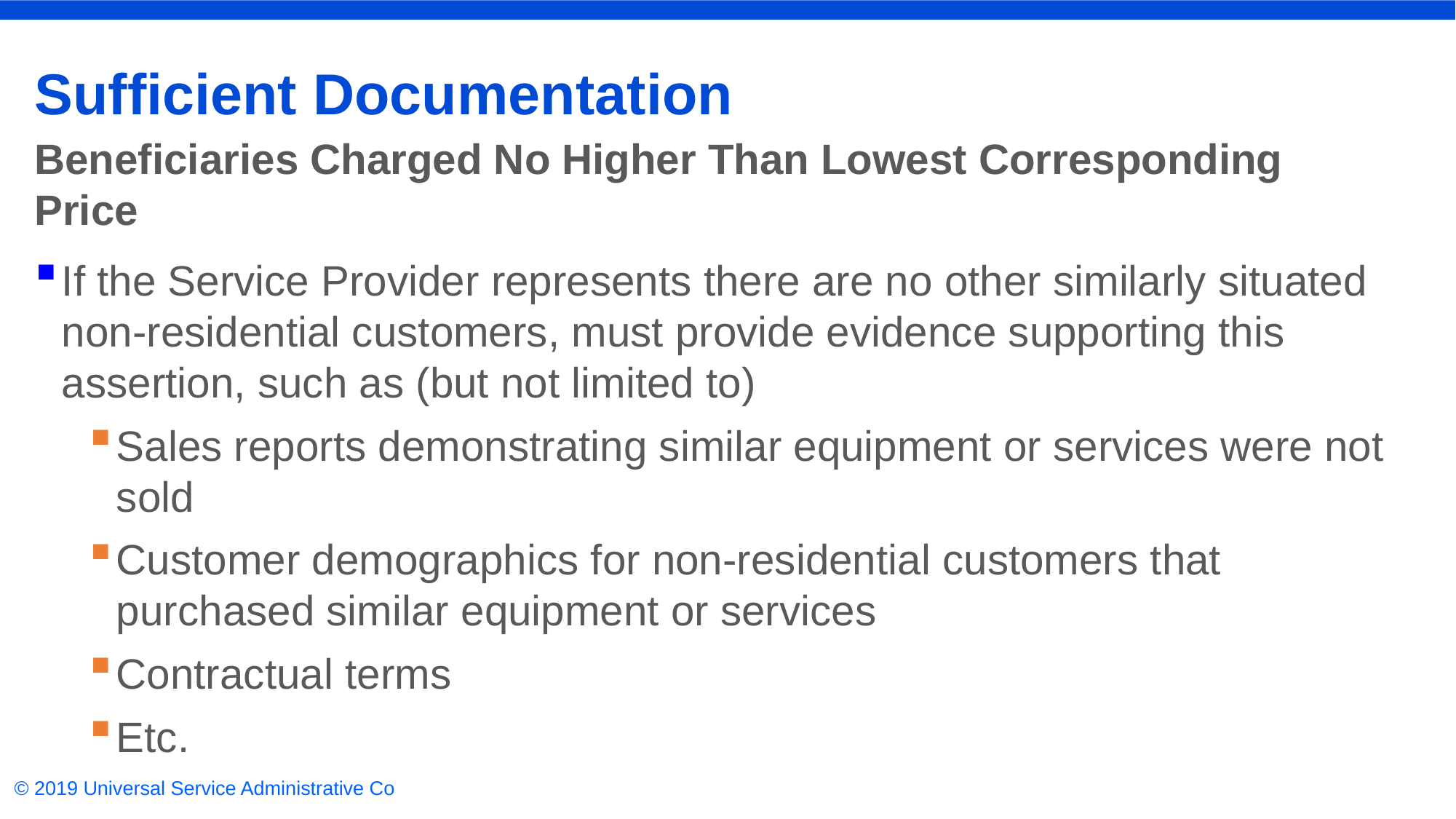

# Sufficient Documentation
Beneficiaries Charged No Higher Than Lowest Corresponding Price
If the Service Provider represents there are no other similarly situated non-residential customers, must provide evidence supporting this assertion, such as (but not limited to)
Sales reports demonstrating similar equipment or services were not sold
Customer demographics for non-residential customers that purchased similar equipment or services
Contractual terms
Etc.

© 2019 Universal Service Administrative Co